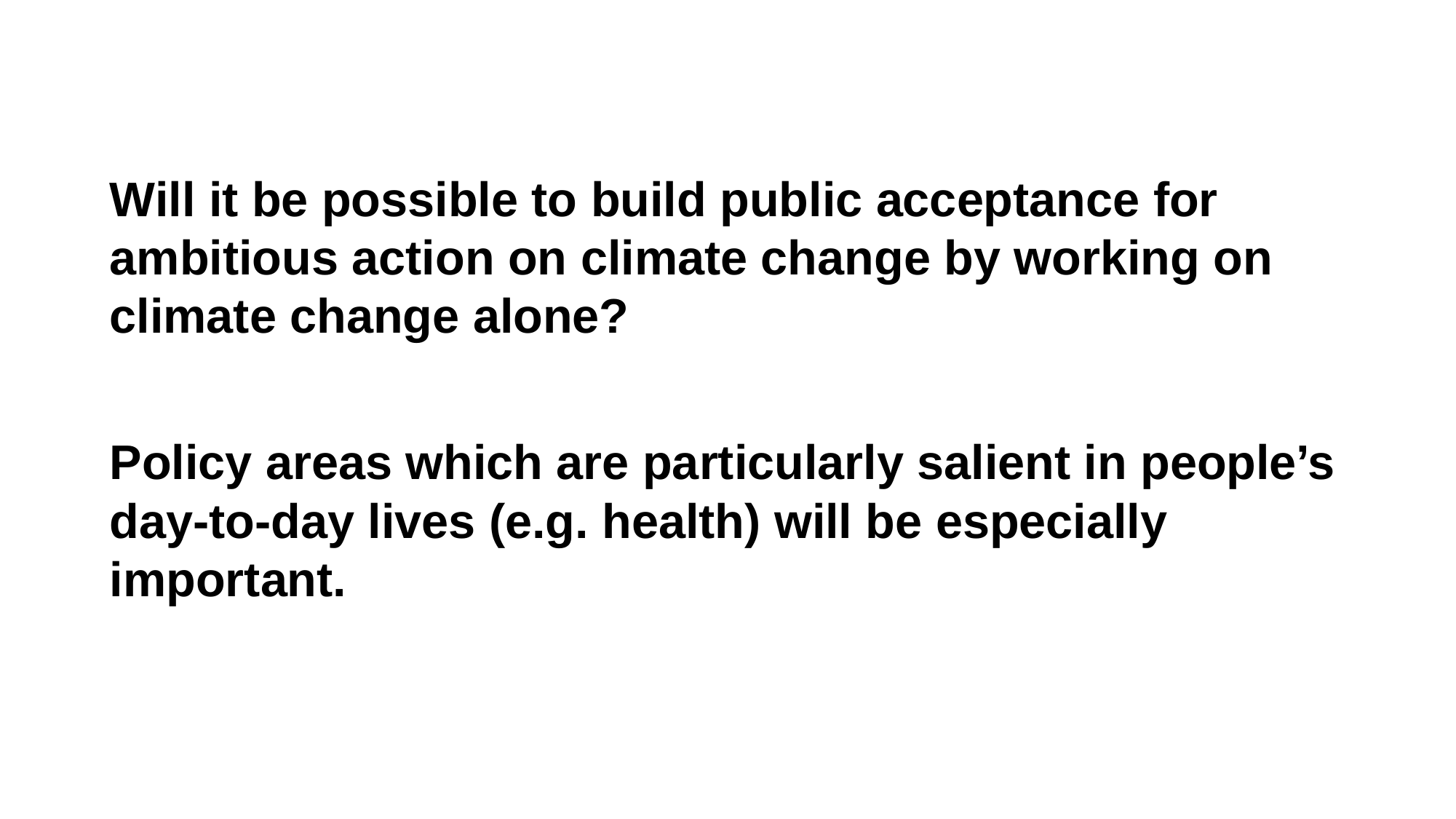

Will it be possible to build public acceptance for ambitious action on climate change by working on climate change alone?

Policy areas which are particularly salient in people’s day-to-day lives (e.g. health) will be especially important.